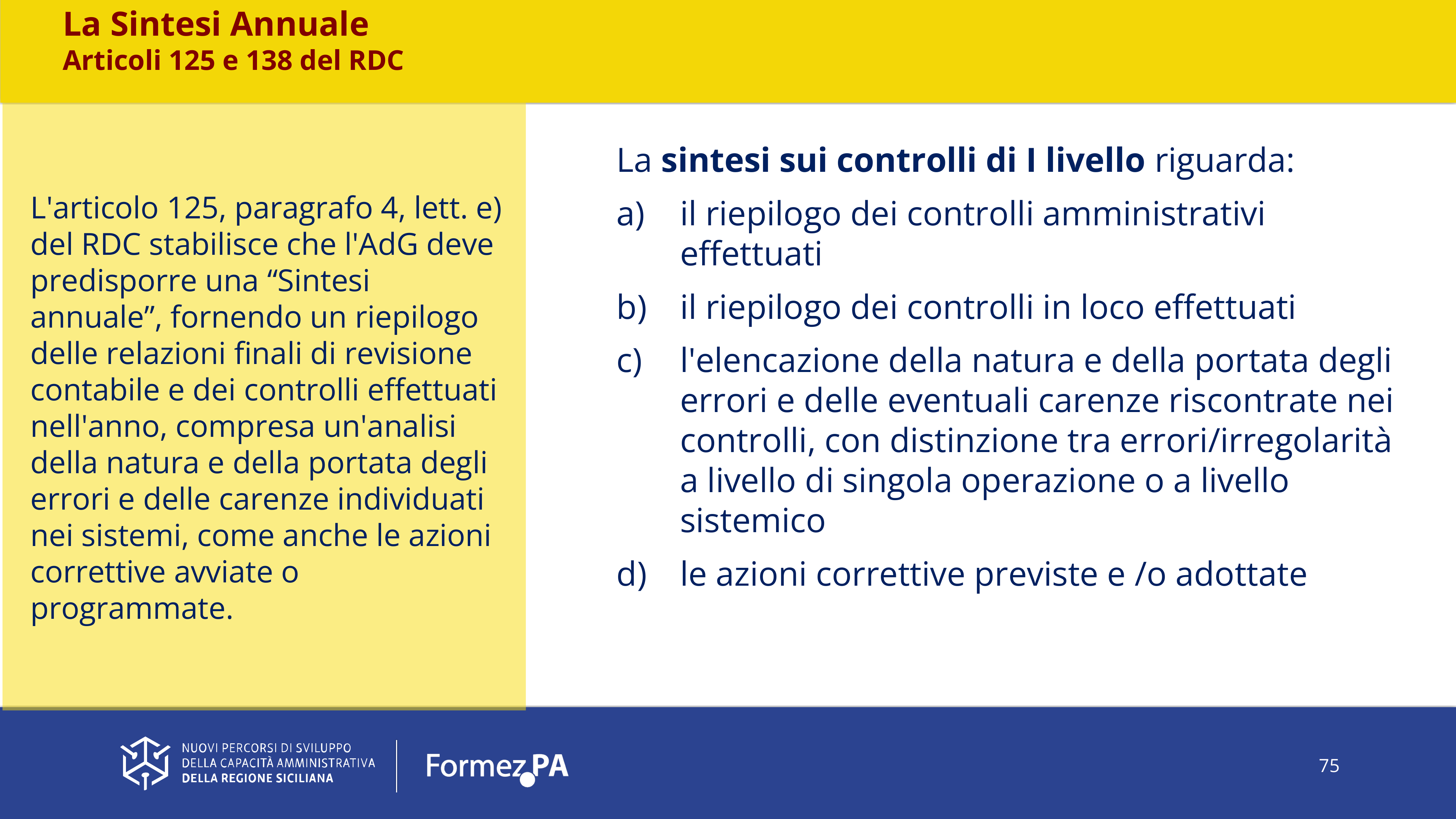

La Sintesi Annuale
Articoli 125 e 138 del RDC
L'articolo 125, paragrafo 4, lett. e) del RDC stabilisce che l'AdG deve predisporre una “Sintesi annuale”, fornendo un riepilogo delle relazioni finali di revisione contabile e dei controlli effettuati nell'anno, compresa un'analisi della natura e della portata degli errori e delle carenze individuati nei sistemi, come anche le azioni correttive avviate o programmate.
La sintesi sui controlli di I livello riguarda:
a)	il riepilogo dei controlli amministrativi effettuati
b)	il riepilogo dei controlli in loco effettuati
c)	l'elencazione della natura e della portata degli errori e delle eventuali carenze riscontrate nei controlli, con distinzione tra errori/irregolarità a livello di singola operazione o a livello sistemico
d)	le azioni correttive previste e /o adottate